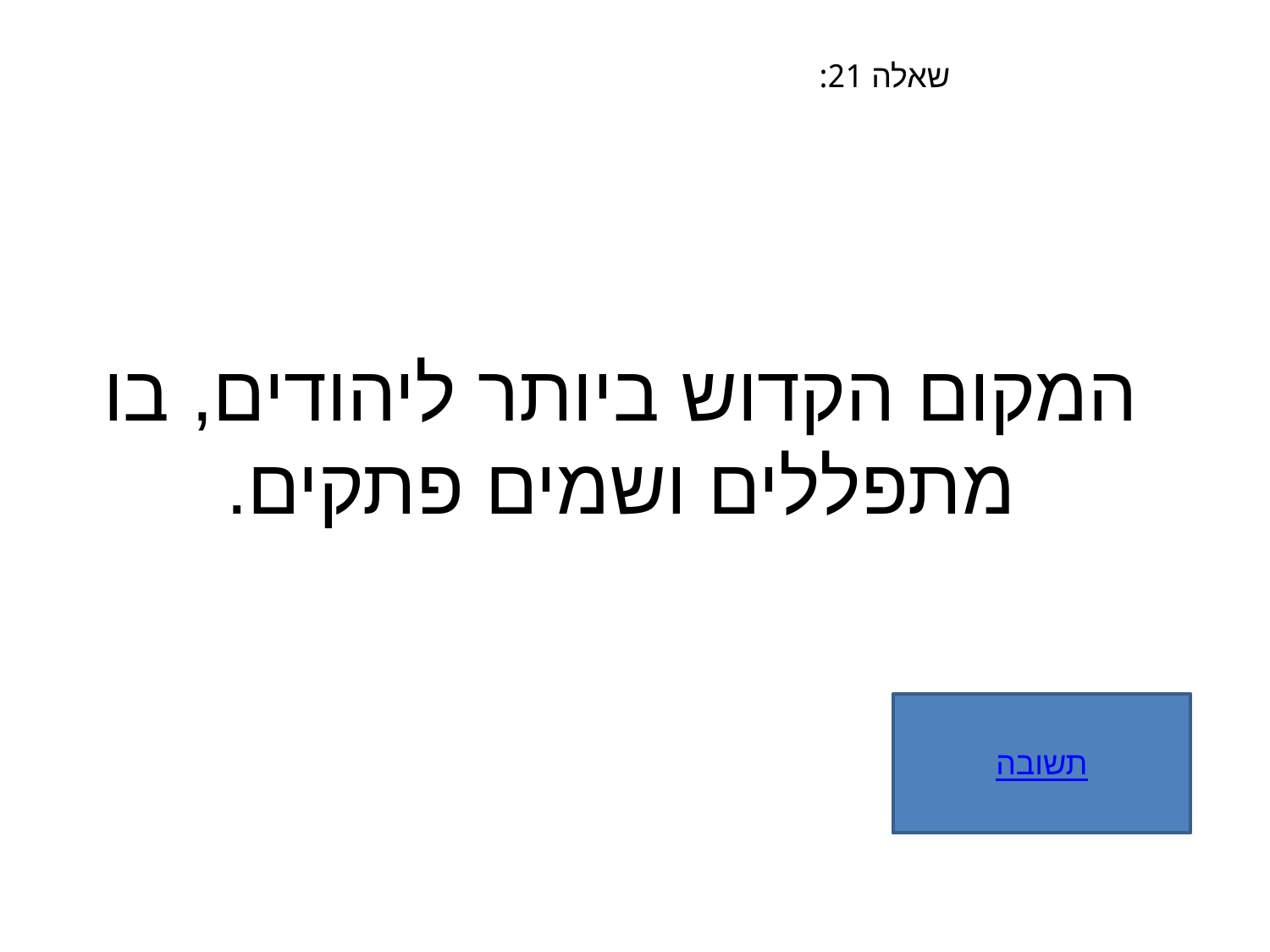

שאלה 21:
# המקום הקדוש ביותר ליהודים, בו מתפללים ושמים פתקים.
תשובה